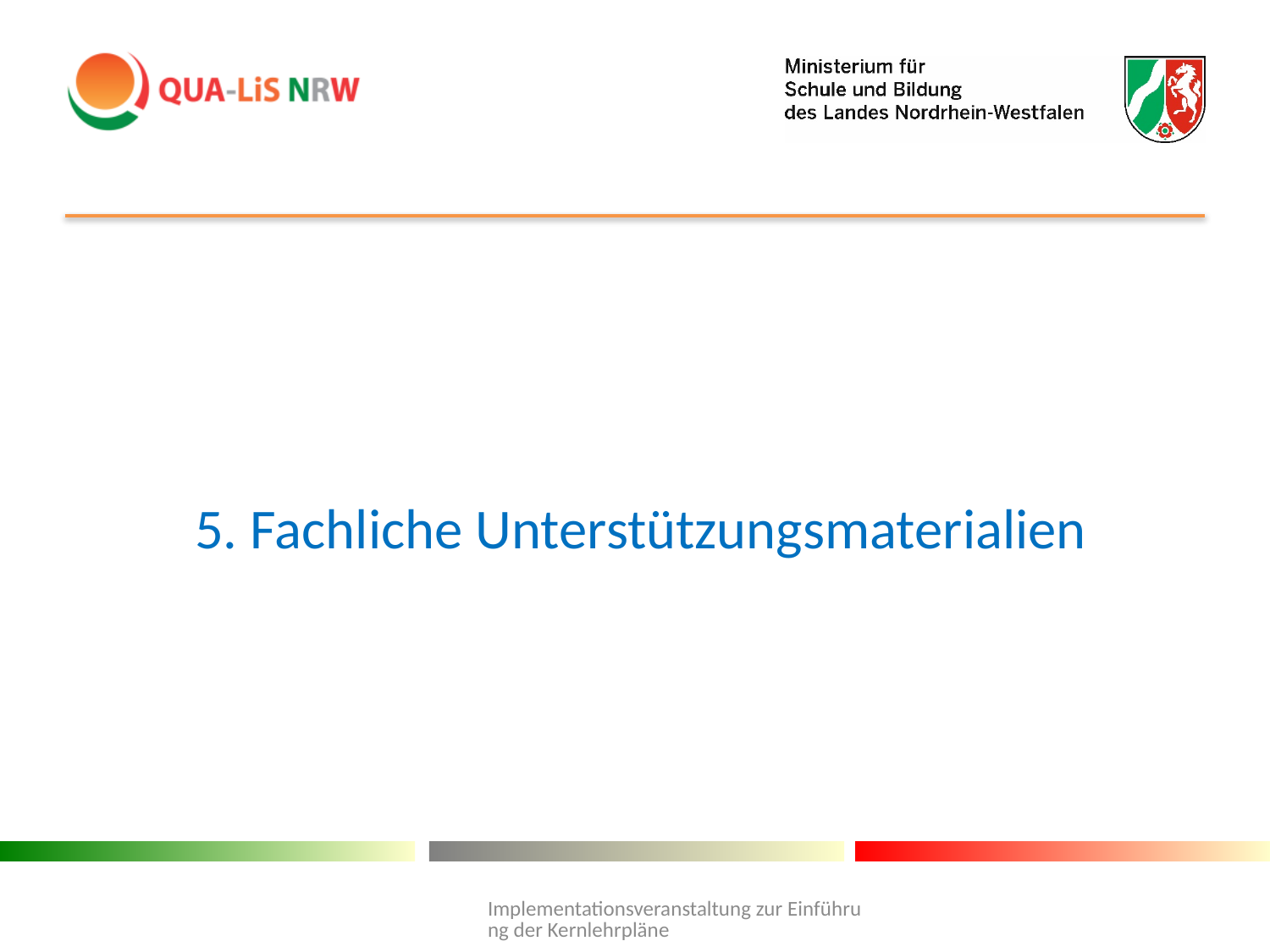

# 5. Fachliche Unterstützungsmaterialien
Implementationsveranstaltung zur Einführung der Kernlehrpläne